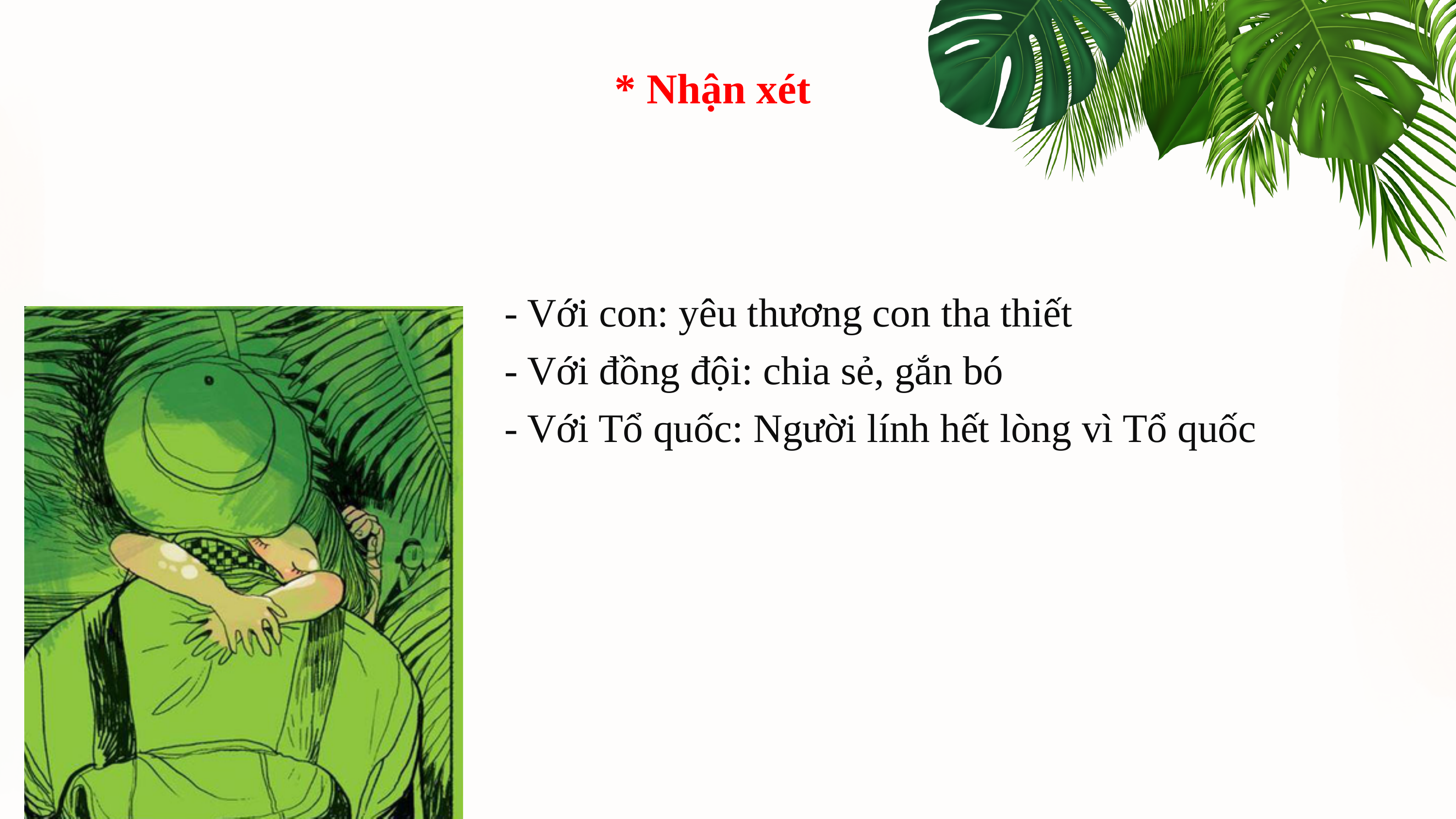

* Nhận xét
- Với con: yêu thương con tha thiết
- Với đồng đội: chia sẻ, gắn bó
- Với Tổ quốc: Người lính hết lòng vì Tổ quốc